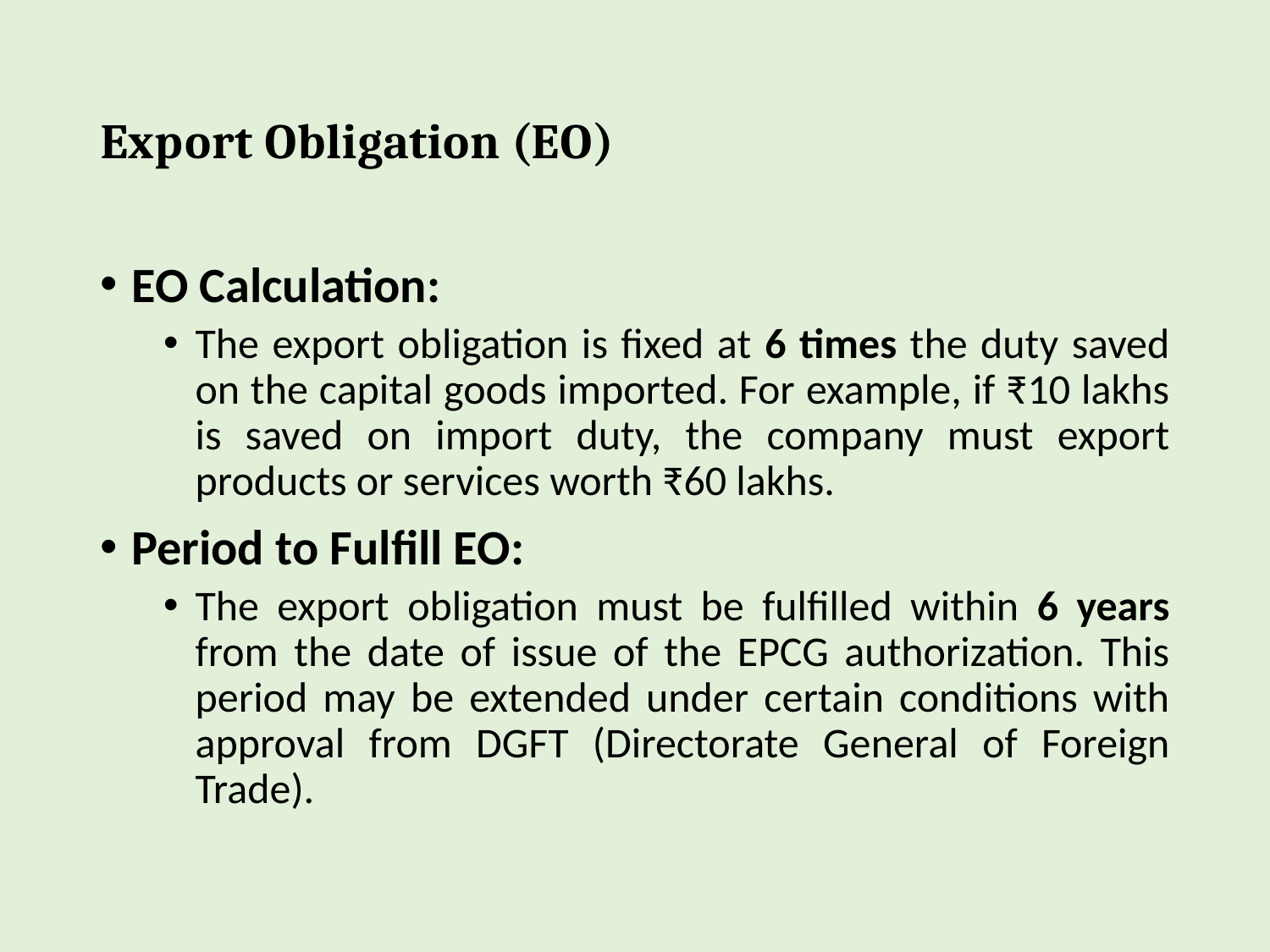

# Export Obligation (EO)
EO Calculation:
The export obligation is fixed at 6 times the duty saved on the capital goods imported. For example, if ₹10 lakhs is saved on import duty, the company must export products or services worth ₹60 lakhs.
Period to Fulfill EO:
The export obligation must be fulfilled within 6 years from the date of issue of the EPCG authorization. This period may be extended under certain conditions with approval from DGFT (Directorate General of Foreign Trade).